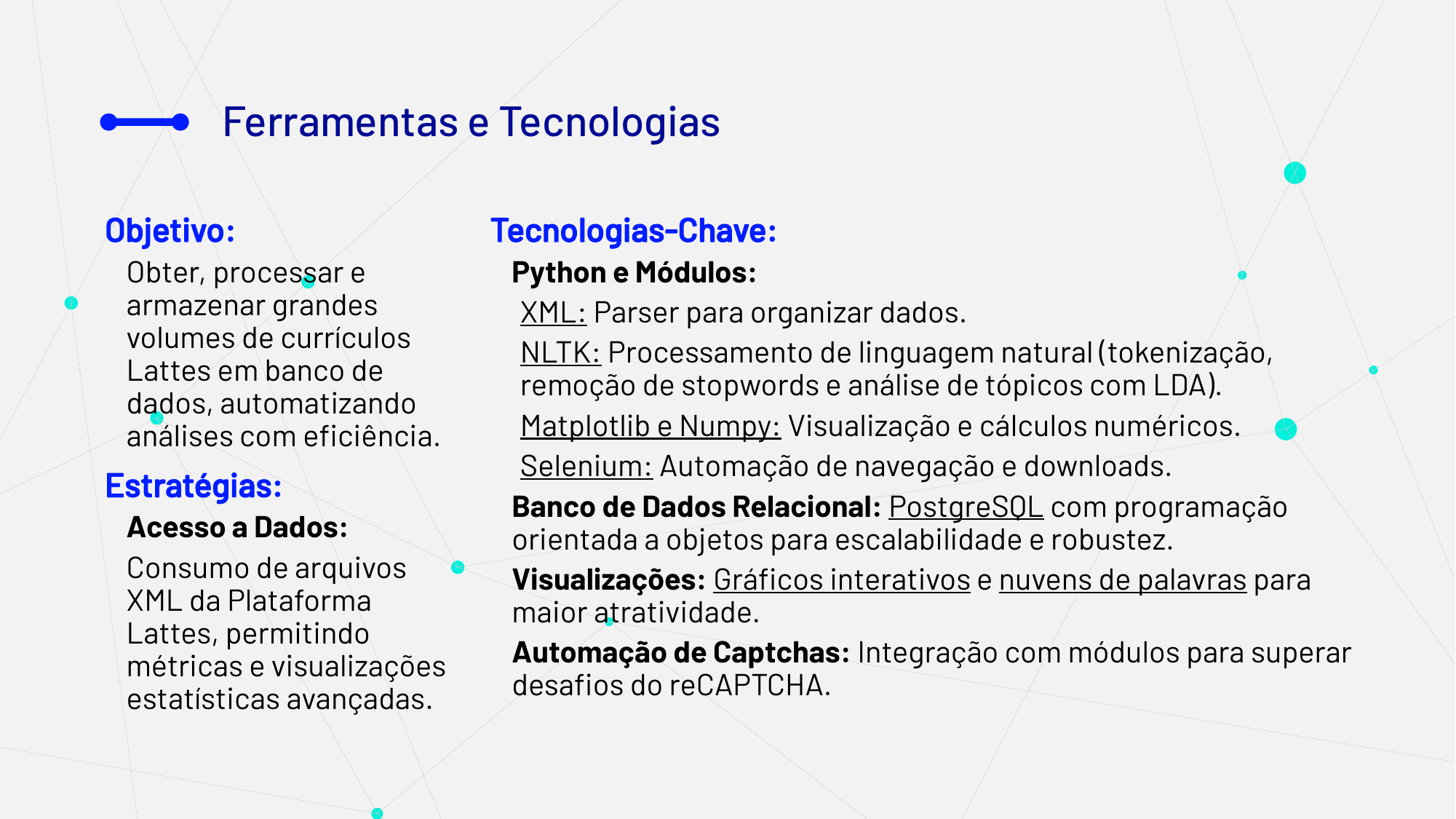

# Ferramentas e Tecnologias
Objetivo:
Obter, processar e armazenar grandes volumes de currículos Lattes em banco de dados, automatizando análises com eficiência.
Estratégias:
Acesso a Dados:
Consumo de arquivos XML da Plataforma Lattes, permitindo métricas e visualizações estatísticas avançadas.
Tecnologias-Chave:
Python e Módulos:
XML: Parser para organizar dados.
NLTK: Processamento de linguagem natural (tokenização, remoção de stopwords e análise de tópicos com LDA).
Matplotlib e Numpy: Visualização e cálculos numéricos.
Selenium: Automação de navegação e downloads.
Banco de Dados Relacional: PostgreSQL com programação orientada a objetos para escalabilidade e robustez.
Visualizações: Gráficos interativos e nuvens de palavras para maior atratividade.
Automação de Captchas: Integração com módulos para superar desafios do reCAPTCHA.